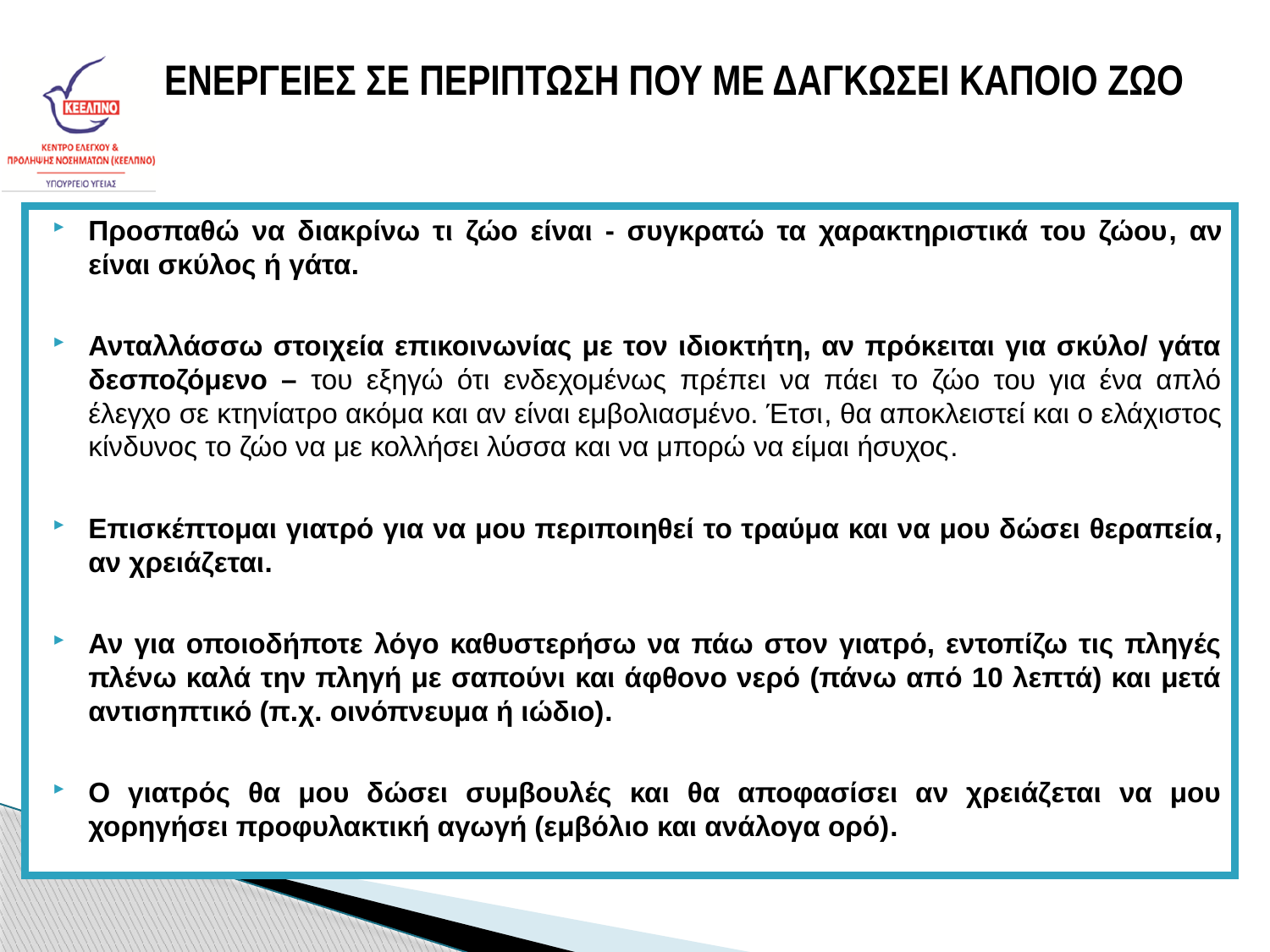

ΕΝΕΡΓΕΙΕΣ ΣΕ ΠΕΡΙΠΤΩΣΗ ΠΟΥ ΜΕ ΔΑΓΚΩΣΕΙ ΚΑΠΟΙΟ ΖΩΟ
Προσπαθώ να διακρίνω τι ζώο είναι - συγκρατώ τα χαρακτηριστικά του ζώου, αν είναι σκύλος ή γάτα.

Ανταλλάσσω στοιχεία επικοινωνίας με τον ιδιοκτήτη, αν πρόκειται για σκύλο/ γάτα δεσποζόμενο – του εξηγώ ότι ενδεχομένως πρέπει να πάει το ζώο του για ένα απλό έλεγχο σε κτηνίατρο ακόμα και αν είναι εμβολιασμένο. Έτσι, θα αποκλειστεί και ο ελάχιστος κίνδυνος το ζώο να με κολλήσει λύσσα και να μπορώ να είμαι ήσυχος.

Επισκέπτομαι γιατρό για να μου περιποιηθεί το τραύμα και να μου δώσει θεραπεία, αν χρειάζεται.

Αν για οποιοδήποτε λόγο καθυστερήσω να πάω στον γιατρό, εντοπίζω τις πληγές πλένω καλά την πληγή με σαπούνι και άφθονο νερό (πάνω από 10 λεπτά) και μετά αντισηπτικό (π.χ. οινόπνευμα ή ιώδιο).

Ο γιατρός θα μου δώσει συμβουλές και θα αποφασίσει αν χρειάζεται να μου χορηγήσει προφυλακτική αγωγή (εμβόλιο και ανάλογα ορό).